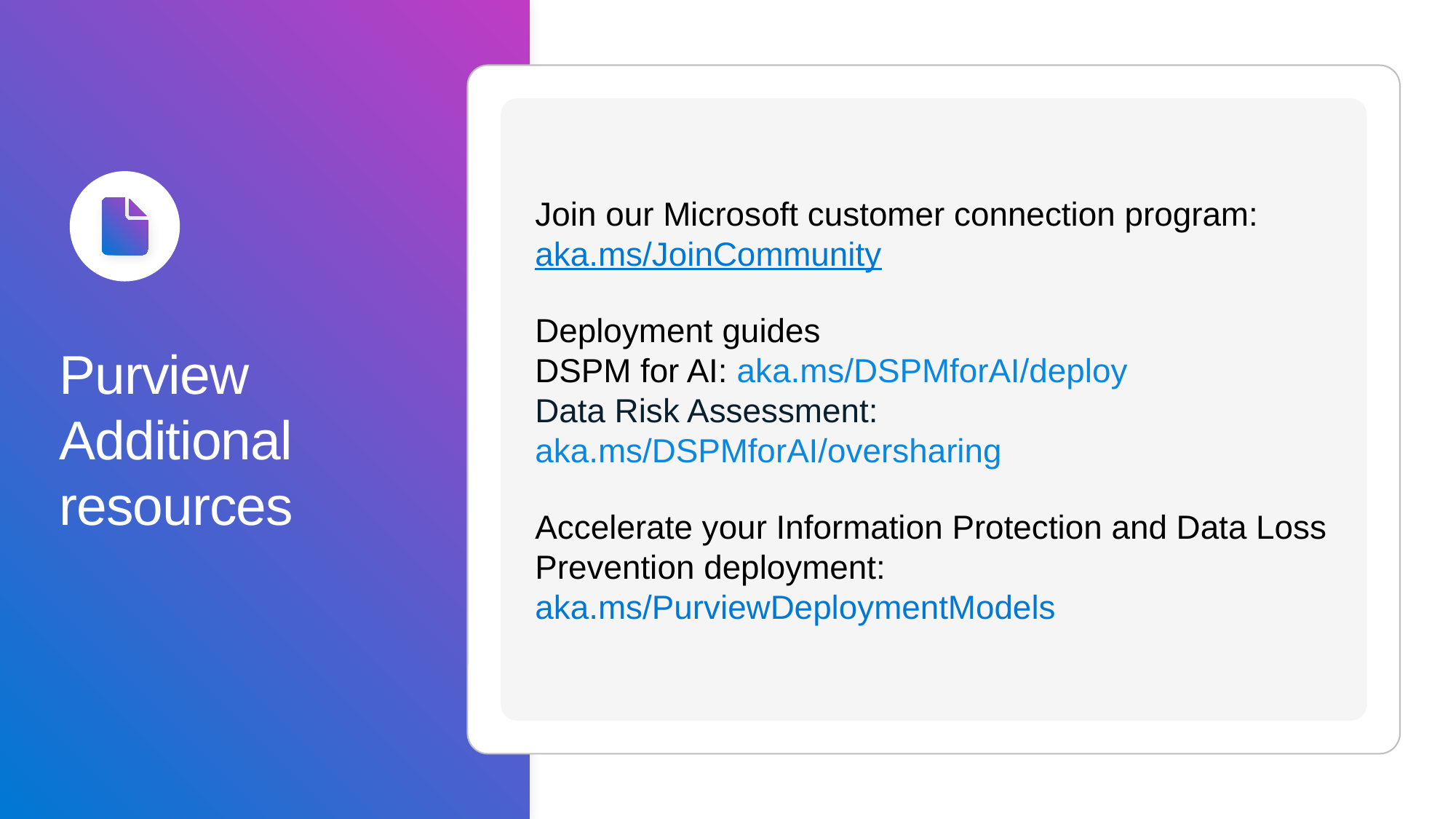

Join our Microsoft customer connection program:
aka.ms/JoinCommunity
Deployment guides
DSPM for AI: aka.ms/DSPMforAI/deploy
Data Risk Assessment: aka.ms/DSPMforAI/oversharing
Accelerate your Information Protection and Data Loss Prevention deployment:
aka.ms/PurviewDeploymentModels
# Purview Additional resources